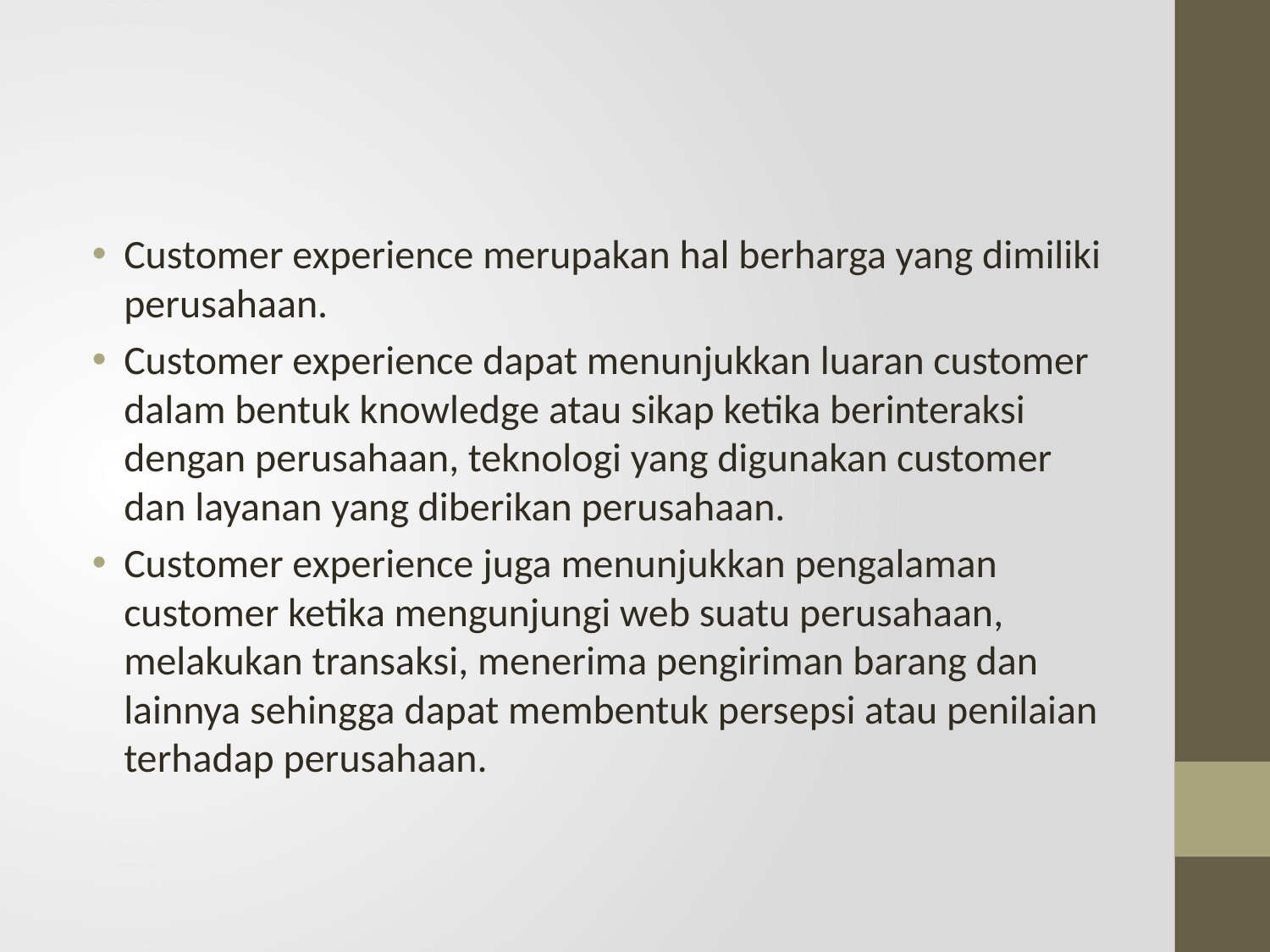

#
Customer experience merupakan hal berharga yang dimiliki perusahaan.
Customer experience dapat menunjukkan luaran customer dalam bentuk knowledge atau sikap ketika berinteraksi dengan perusahaan, teknologi yang digunakan customer dan layanan yang diberikan perusahaan.
Customer experience juga menunjukkan pengalaman customer ketika mengunjungi web suatu perusahaan, melakukan transaksi, menerima pengiriman barang dan lainnya sehingga dapat membentuk persepsi atau penilaian terhadap perusahaan.